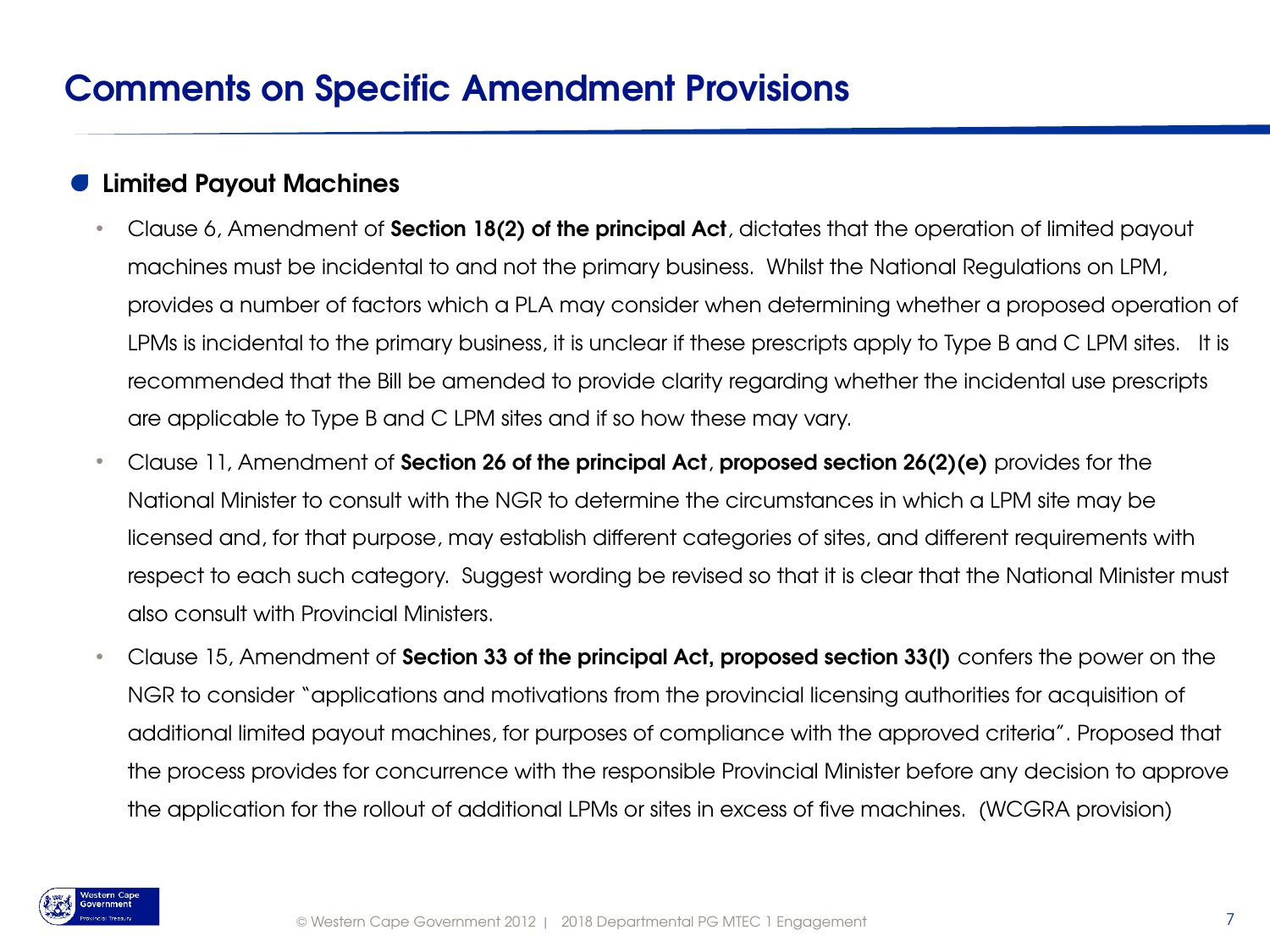

# Comments on Specific Amendment Provisions
Limited Payout Machines
Clause 6, Amendment of Section 18(2) of the principal Act, dictates that the operation of limited payout machines must be incidental to and not the primary business.  Whilst the National Regulations on LPM, provides a number of factors which a PLA may consider when determining whether a proposed operation of LPMs is incidental to the primary business, it is unclear if these prescripts apply to Type B and C LPM sites.   It is recommended that the Bill be amended to provide clarity regarding whether the incidental use prescripts are applicable to Type B and C LPM sites and if so how these may vary.
Clause 11, Amendment of Section 26 of the principal Act, proposed section 26(2)(e) provides for the National Minister to consult with the NGR to determine the circumstances in which a LPM site may be licensed and, for that purpose, may establish different categories of sites, and different requirements with respect to each such category.  Suggest wording be revised so that it is clear that the National Minister must also consult with Provincial Ministers.
Clause 15, Amendment of Section 33 of the principal Act, proposed section 33(l) confers the power on the NGR to consider “applications and motivations from the provincial licensing authorities for acquisition of additional limited payout machines, for purposes of compliance with the approved criteria”. Proposed that the process provides for concurrence with the responsible Provincial Minister before any decision to approve the application for the rollout of additional LPMs or sites in excess of five machines.  (WCGRA provision)
2018 Departmental PG MTEC 1 Engagement
7